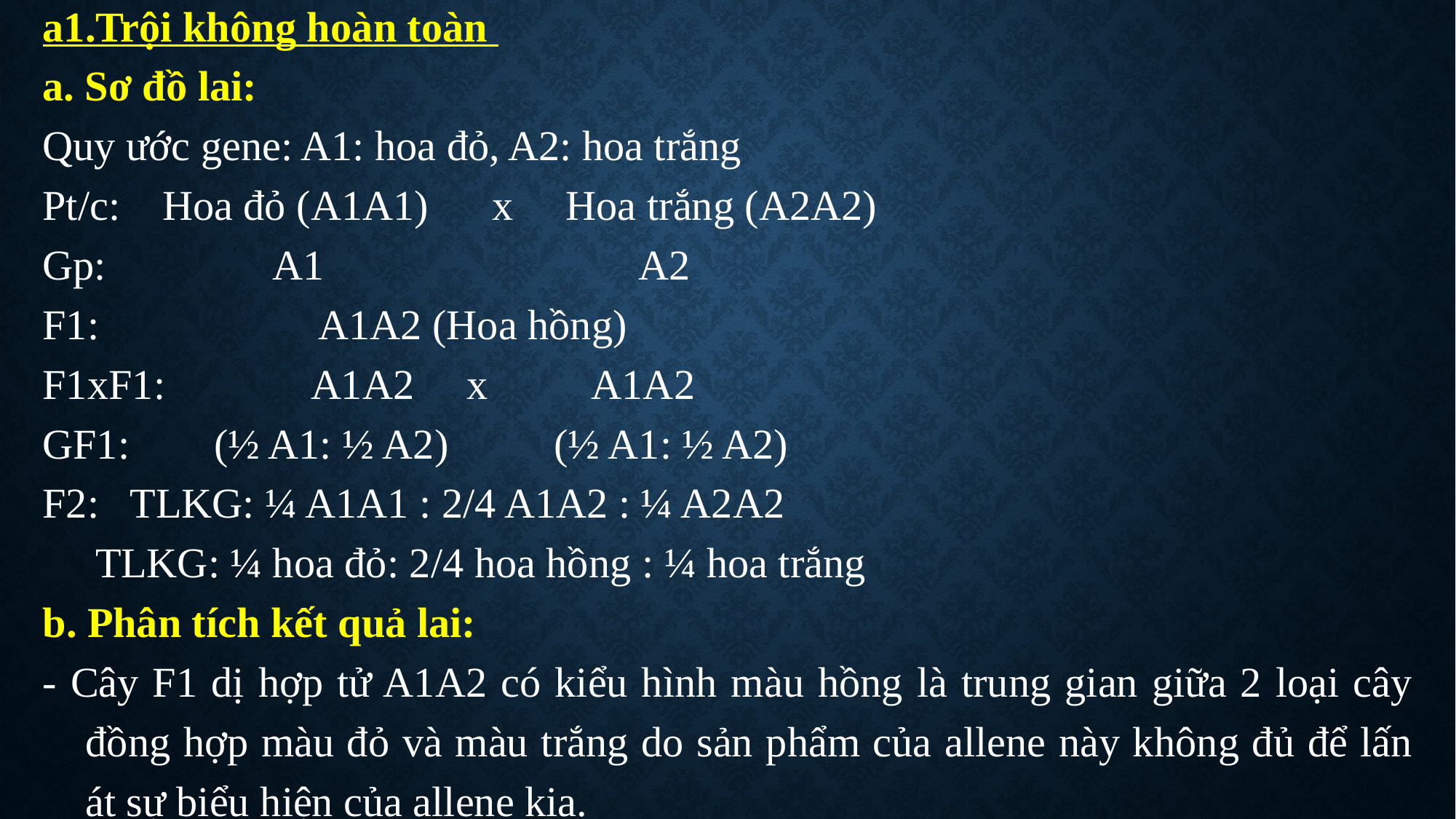

a1.Trội không hoàn toàn
a. Sơ đồ lai:
Quy ước gene: A1: hoa đỏ, A2: hoa trắng
Pt/c:    Hoa đỏ (A1A1)      x     Hoa trắng (A2A2)
Gp:                A1                              A2
F1:                     A1A2 (Hoa hồng)
F1xF1:              A1A2     x          A1A2
GF1:        (½ A1: ½ A2)          (½ A1: ½ A2)
F2:   TLKG: ¼ A1A1 : 2/4 A1A2 : ¼ A2A2
     TLKG: ¼ hoa đỏ: 2/4 hoa hồng : ¼ hoa trắng
b. Phân tích kết quả lai:
- Cây F1 dị hợp tử A1A2 có kiểu hình màu hồng là trung gian giữa 2 loại cây đồng hợp màu đỏ và màu trắng do sản phẩm của allene này không đủ để lấn át sự biểu hiện của allene kia.